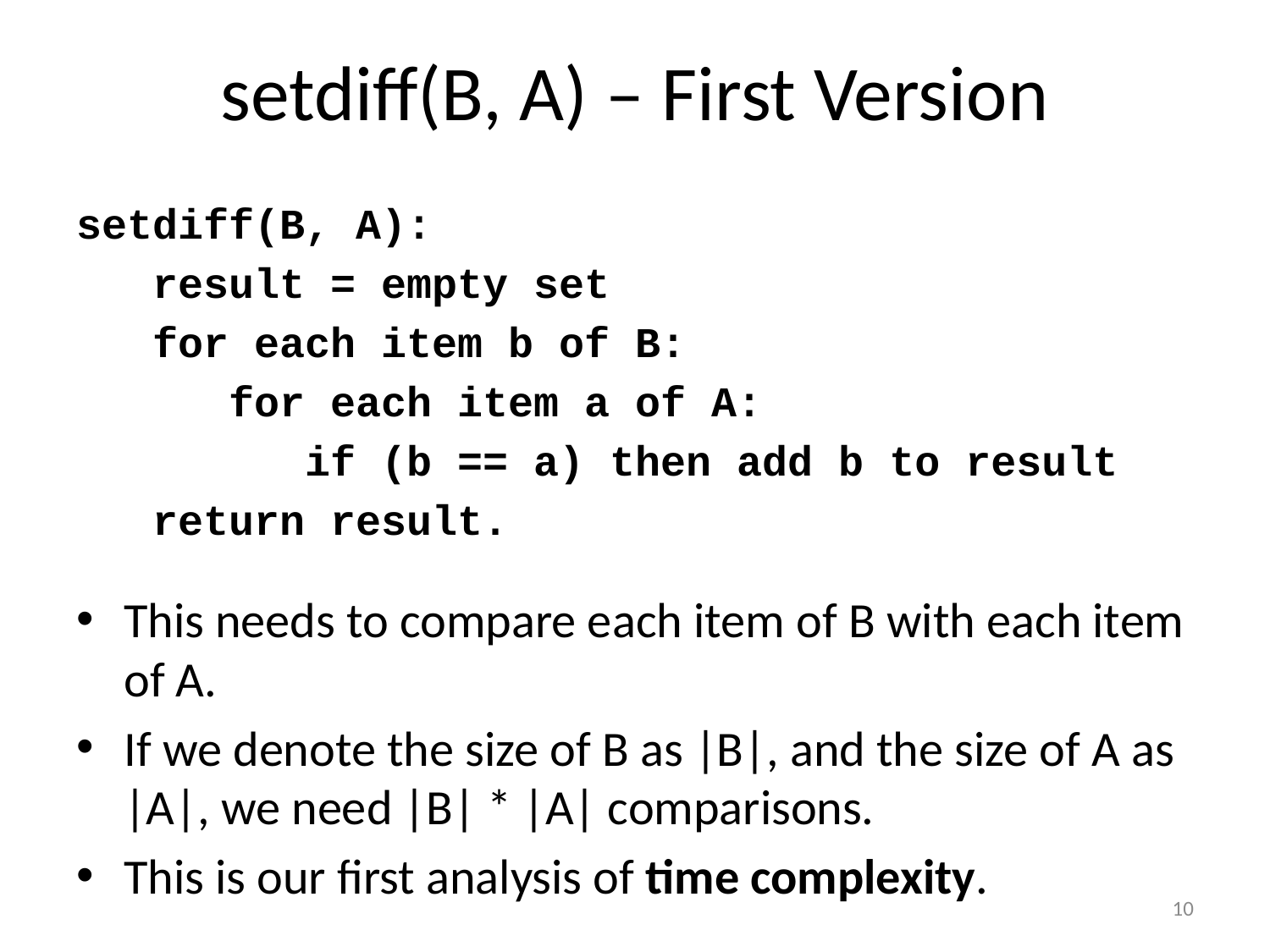

# setdiff(B, A) – First Version
setdiff(B, A):
   result = empty set
   for each item b of B:
      for each item a of A:
         if (b == a) then add b to result
   return result.

This needs to compare each item of B with each item of A.
If we denote the size of B as |B|, and the size of A as |A|, we need |B| * |A| comparisons.
This is our first analysis of time complexity.
10